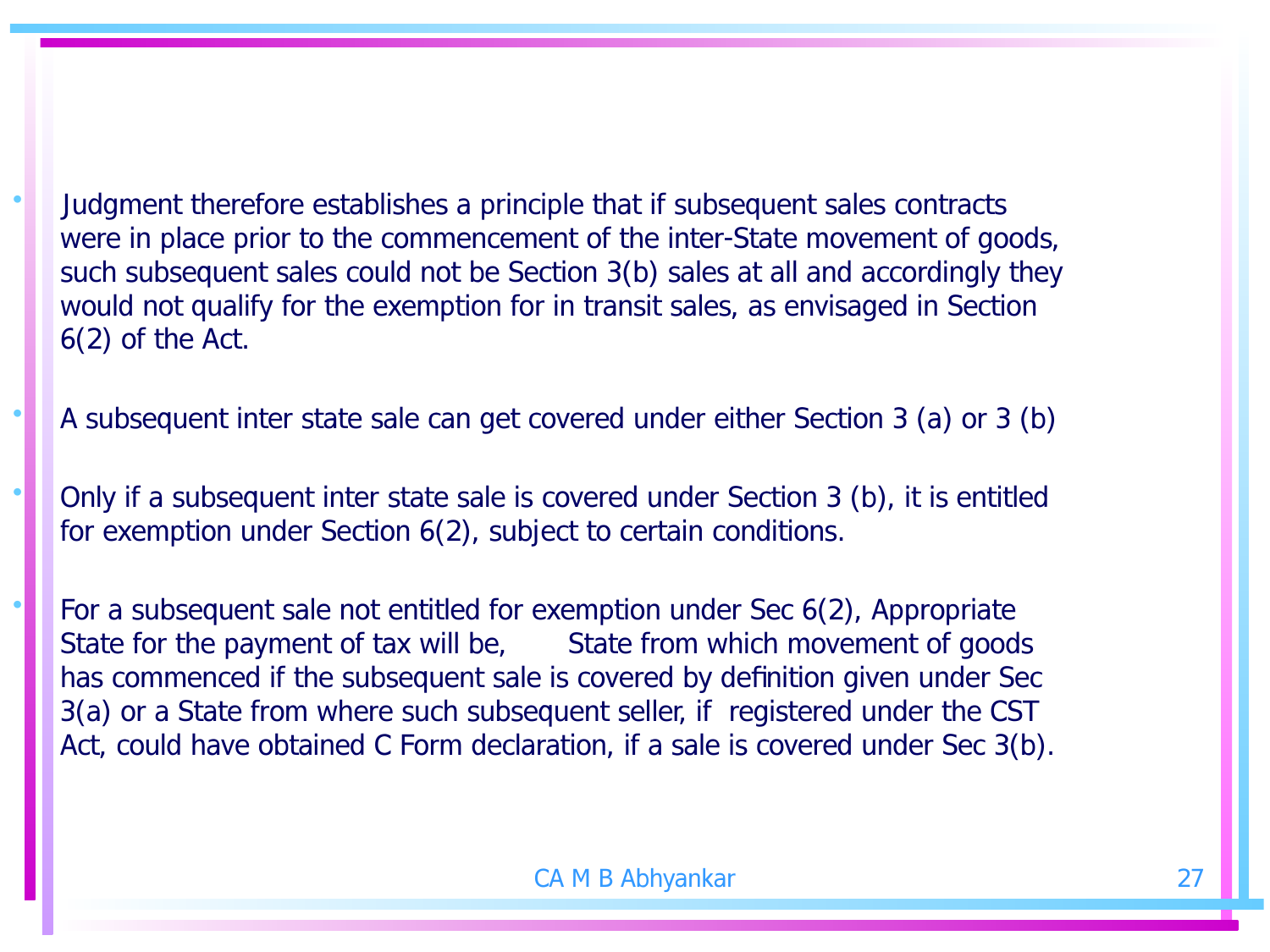

Judgment therefore establishes a principle that if subsequent sales contracts were in place prior to the commencement of the inter-State movement of goods, such subsequent sales could not be Section 3(b) sales at all and accordingly they would not qualify for the exemption for in transit sales, as envisaged in Section 6(2) of the Act.

A subsequent inter state sale can get covered under either Section 3 (a) or 3 (b)

Only if a subsequent inter state sale is covered under Section 3 (b), it is entitled for exemption under Section 6(2), subject to certain conditions.

For a subsequent sale not entitled for exemption under Sec 6(2), Appropriate State for the payment of tax will be, 	State from which movement of goods has commenced if the subsequent sale is covered by definition given under Sec 3(a) or a State from where such subsequent seller, if  registered under the CST Act, could have obtained C Form declaration, if a sale is covered under Sec 3(b).

CA M B Abhyankar
27